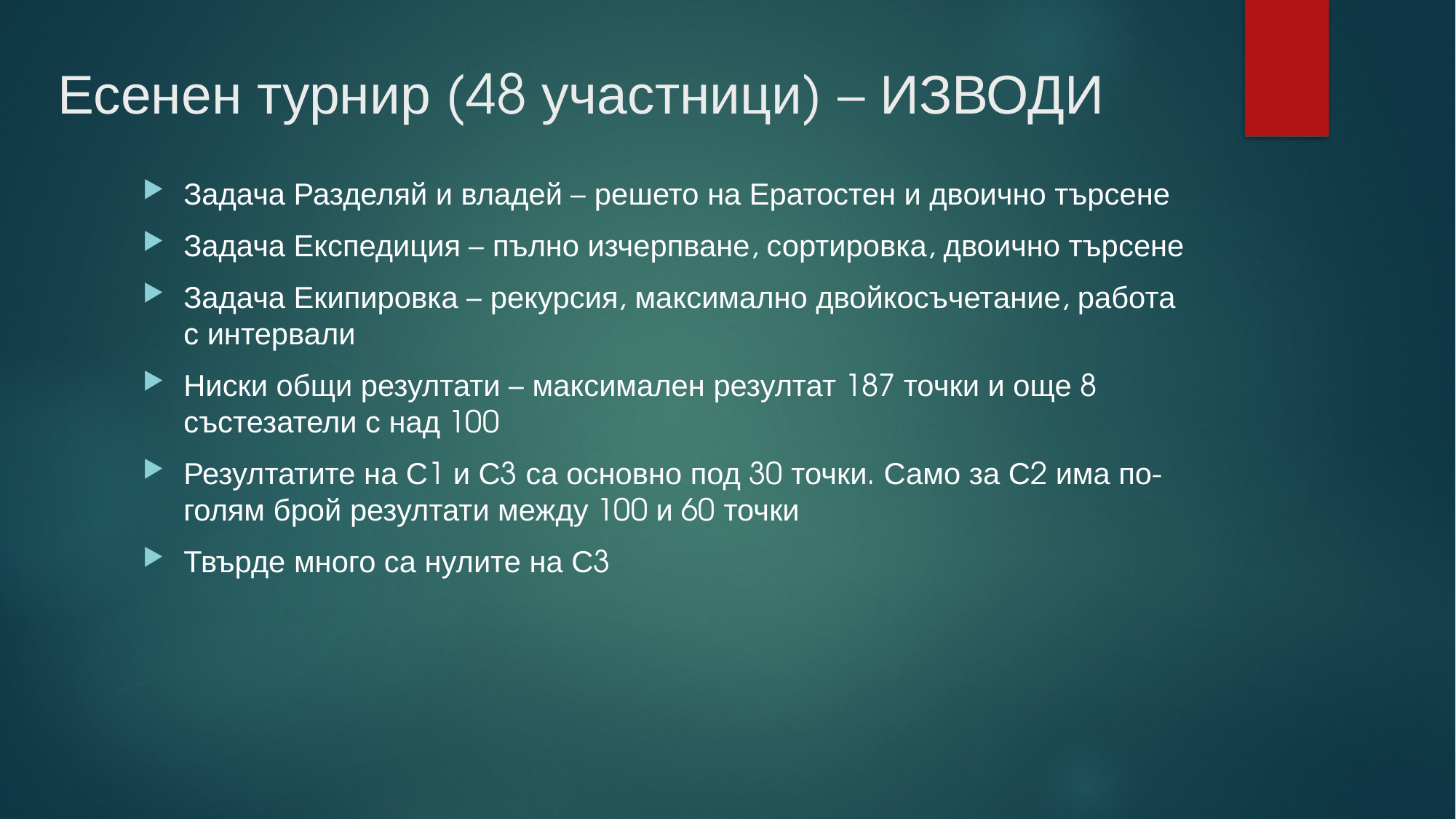

Есенен турнир (48 участници) – ИЗВОДИ
Задача Разделяй и владей – решето на Ератостен и двоично търсене
Задача Експедиция – пълно изчерпване, сортировка, двоично търсене
Задача Екипировка – рекурсия, максимално двойкосъчетание, работа с интервали
Ниски общи резултати – максимален резултат 187 точки и още 8 състезатели с над 100
Резултатите на С1 и С3 са основно под 30 точки. Само за С2 има по-голям брой резултати между 100 и 60 точки
Твърде много са нулите на С3